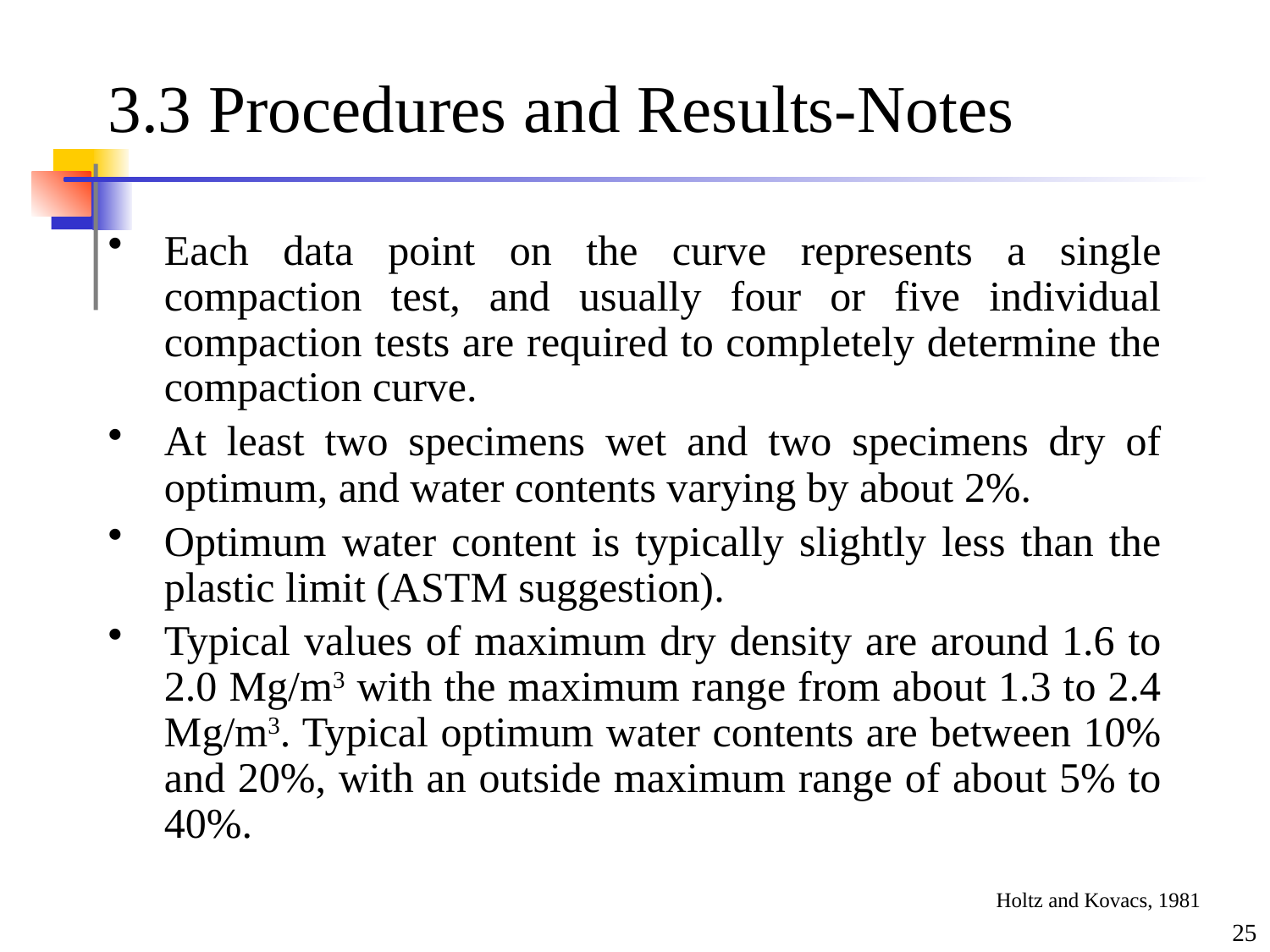

# 3.3 Procedures and Results-Notes
Each data point on the curve represents a single compaction test, and usually four or five individual compaction tests are required to completely determine the compaction curve.
At least two specimens wet and two specimens dry of optimum, and water contents varying by about 2%.
Optimum water content is typically slightly less than the plastic limit (ASTM suggestion).
Typical values of maximum dry density are around 1.6 to 2.0 Mg/m3 with the maximum range from about 1.3 to 2.4 Mg/m3. Typical optimum water contents are between 10% and 20%, with an outside maximum range of about 5% to 40%.
Holtz and Kovacs, 1981
25